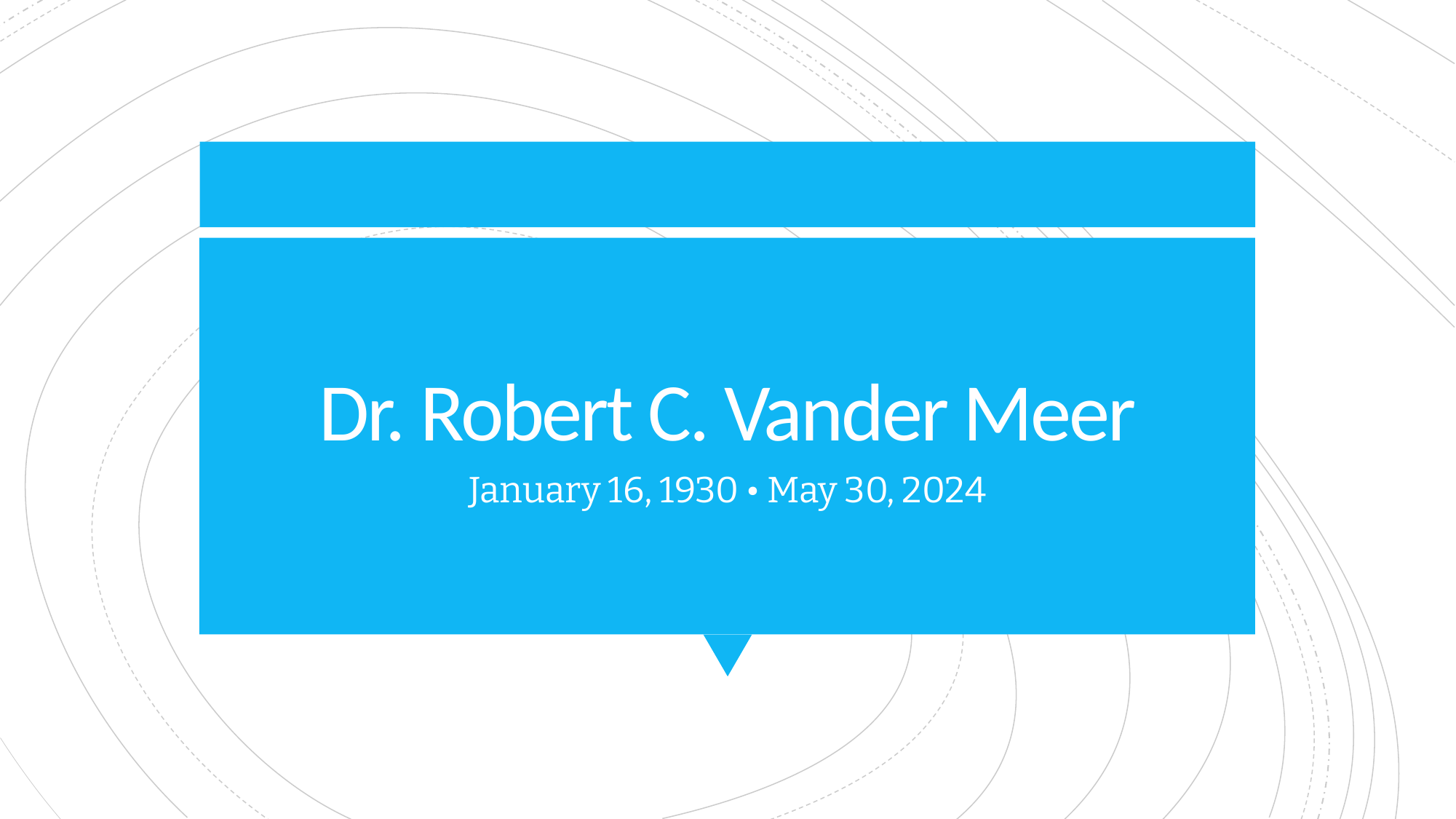

# Dr. Robert C. Vander Meer
January 16, 1930 • May 30, 2024